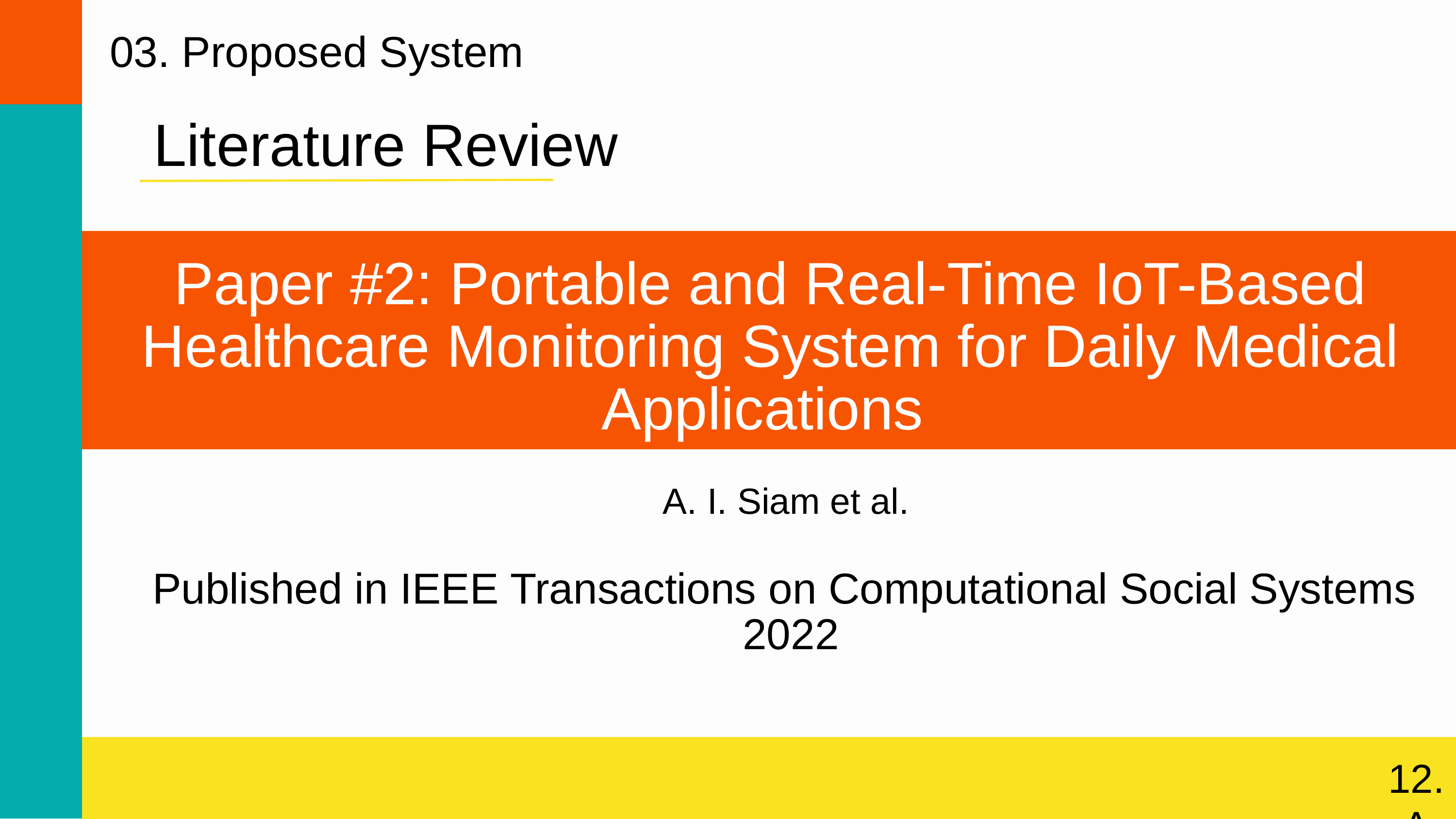

03. Proposed System

Literature Review

Paper #2: Portable and Real-Time IoT-Based Healthcare Monitoring System for Daily Medical Applications

A. I. Siam et al.

Published in IEEE Transactions on Computational Social Systems
 2022

12.A